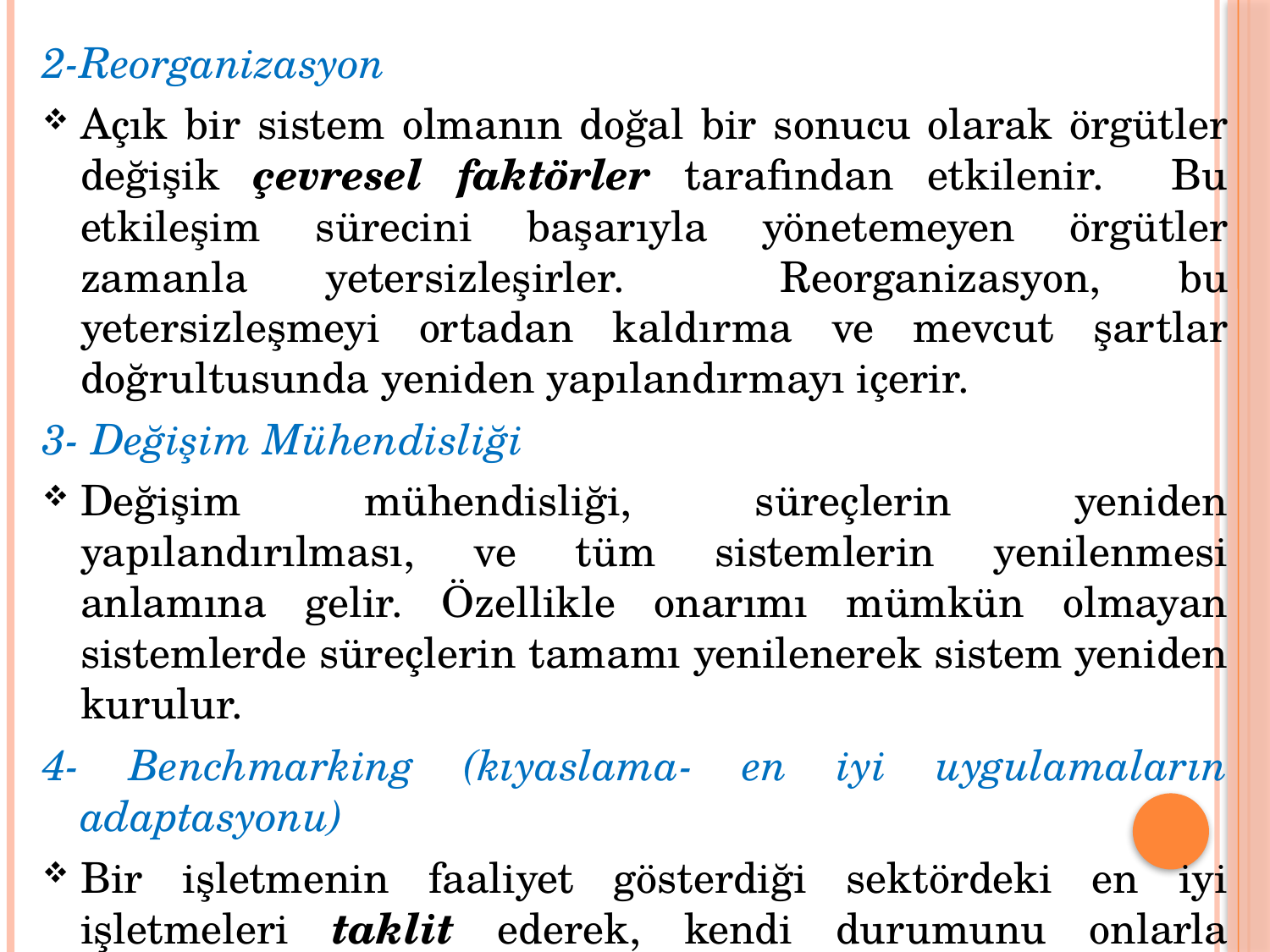

2-Reorganizasyon
Açık bir sistem olmanın doğal bir sonucu olarak örgütler değişik çevresel faktörler tarafından etkilenir.  Bu etkileşim sürecini başarıyla yönetemeyen örgütler zamanla yetersizleşirler.  Reorganizasyon, bu yetersizleşmeyi ortadan kaldırma ve mevcut şartlar doğrultusunda yeniden yapılandırmayı içerir.
3- Değişim Mühendisliği
Değişim mühendisliği, süreçlerin yeniden yapılandırılması, ve tüm sistemlerin yenilenmesi anlamına gelir. Özellikle onarımı mümkün olmayan sistemlerde süreçlerin tamamı yenilenerek sistem yeniden kurulur.
4- Benchmarking (kıyaslama- en iyi uygulamaların adaptasyonu)
Bir işletmenin faaliyet gösterdiği sektördeki en iyi işletmeleri taklit ederek, kendi durumunu onlarla kıyaslayarak, eksiklerini gidermeye çalışma yaklaşımıdır.